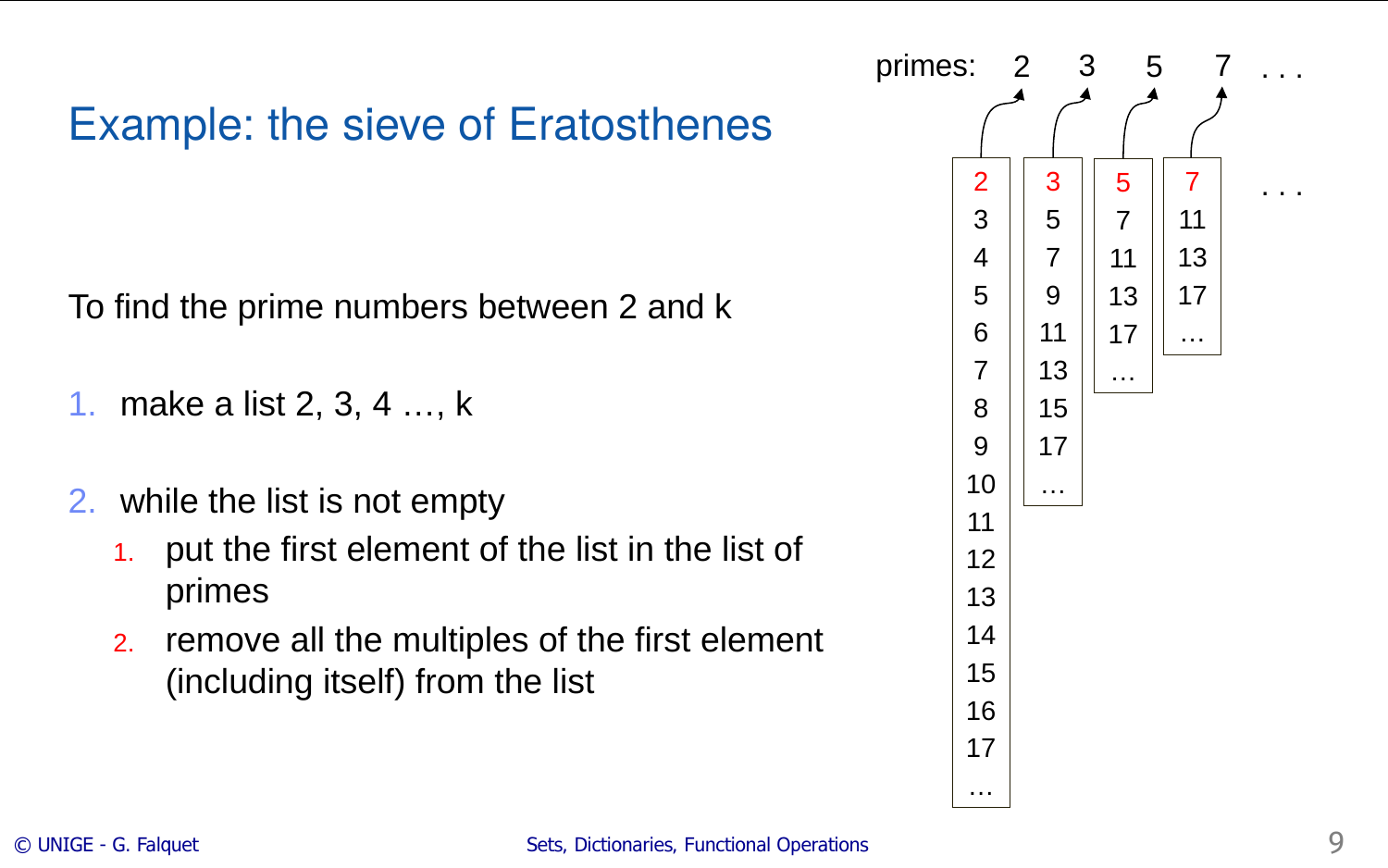

primes:
3
7
2
5
. . .
# Example: the sieve of Eratosthenes
7
11
13
17
…
. . .
2
3
4
5
6
7
8
9
10
11
12
13
14
15
16
17
…
3
5
7
9
11
13
15
17
…
5
7
11
13
17
…
To find the prime numbers between 2 and k

make a list 2, 3, 4 …, k

while the list is not empty
put the first element of the list in the list of primes
remove all the multiples of the first element (including itself) from the list
9
Sets, Dictionaries, Functional Operations
© UNIGE - G. Falquet